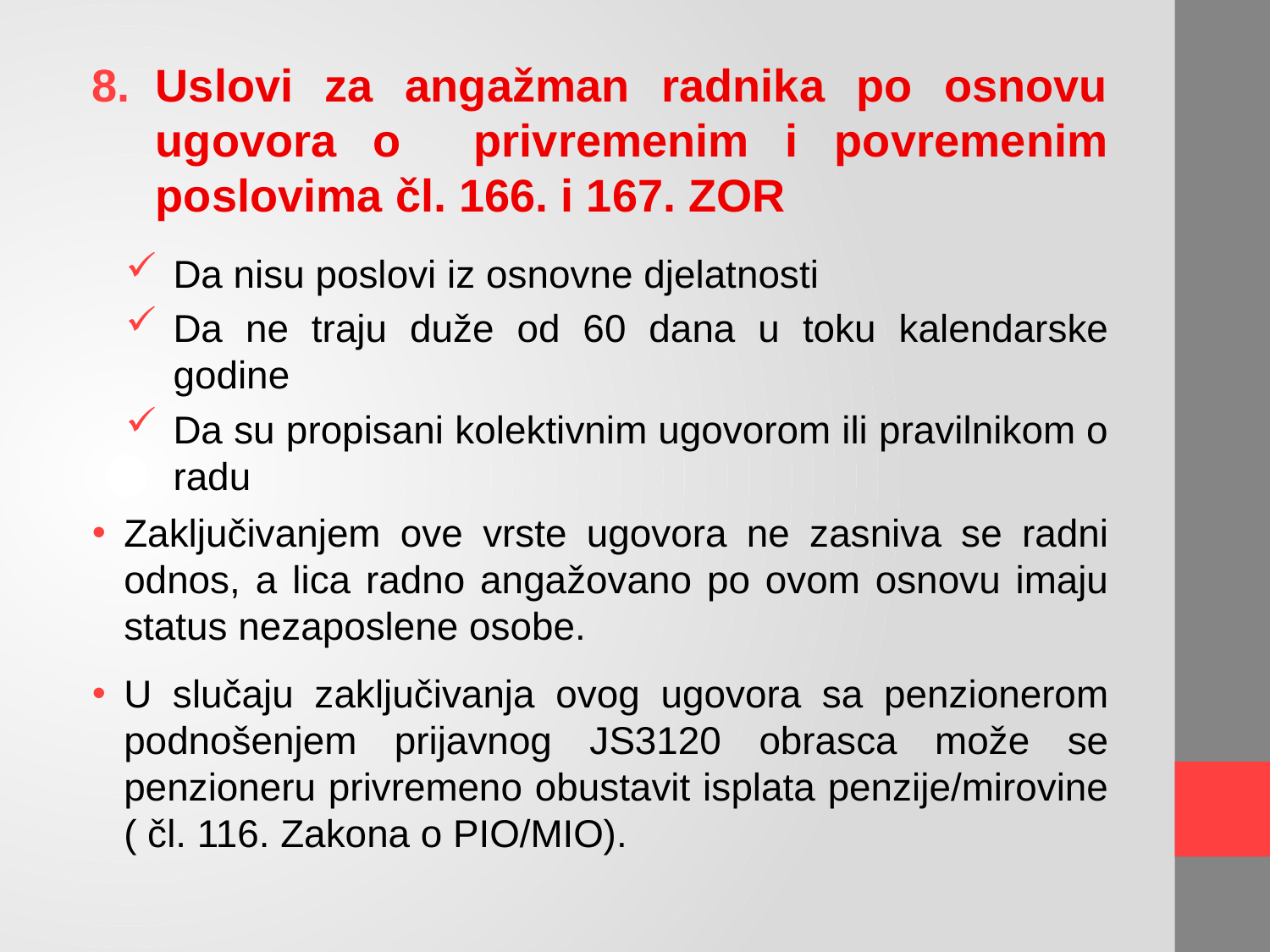

Uslovi za angažman radnika po osnovu ugovora o  privremenim i povremenim poslovima čl. 166. i 167. ZOR
Da nisu poslovi iz osnovne djelatnosti
Da ne traju duže od 60 dana u toku kalendarske godine
Da su propisani kolektivnim ugovorom ili pravilnikom o radu
Zaključivanjem ove vrste ugovora ne zasniva se radni odnos, a lica radno angažovano po ovom osnovu imaju status nezaposlene osobe.
U slučaju zaključivanja ovog ugovora sa penzionerom podnošenjem prijavnog JS3120 obrasca može se penzioneru privremeno obustavit isplata penzije/mirovine ( čl. 116. Zakona o PIO/MIO).